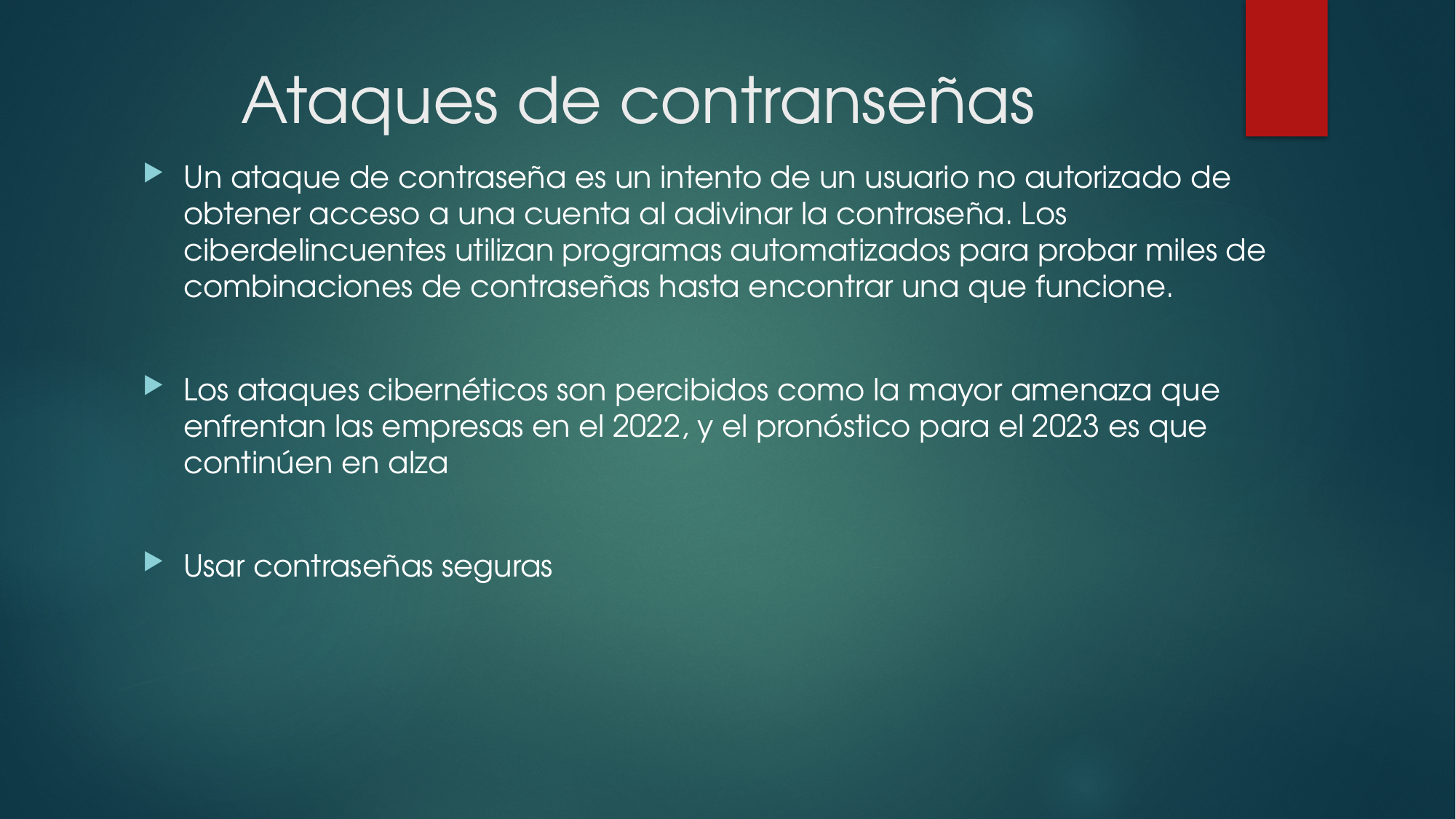

# Ataques de contranseñas
Un ataque de contraseña es un intento de un usuario no autorizado de obtener acceso a una cuenta al adivinar la contraseña. Los ciberdelincuentes utilizan programas automatizados para probar miles de combinaciones de contraseñas hasta encontrar una que funcione.

Los ataques cibernéticos son percibidos como la mayor amenaza que enfrentan las empresas en el 2022, y el pronóstico para el 2023 es que continúen en alza

Usar contraseñas seguras